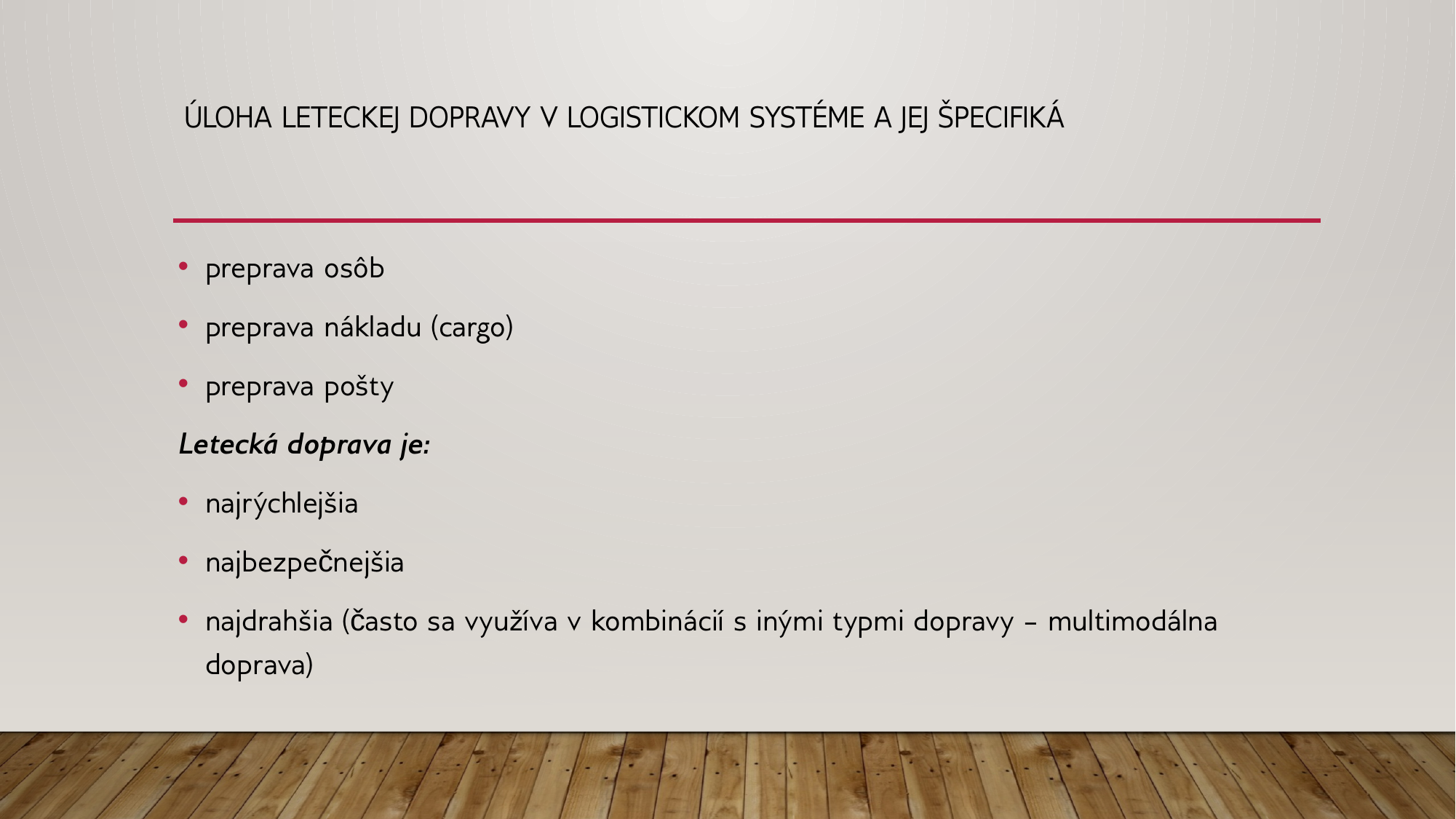

# Úloha leteckej dopravy v logistickom systéme a jej špecifiká
preprava osôb
preprava nákladu (cargo)
preprava pošty
Letecká doprava je:
najrýchlejšia
najbezpečnejšia
najdrahšia (často sa využíva v kombinácií s inými typmi dopravy – multimodálna doprava)